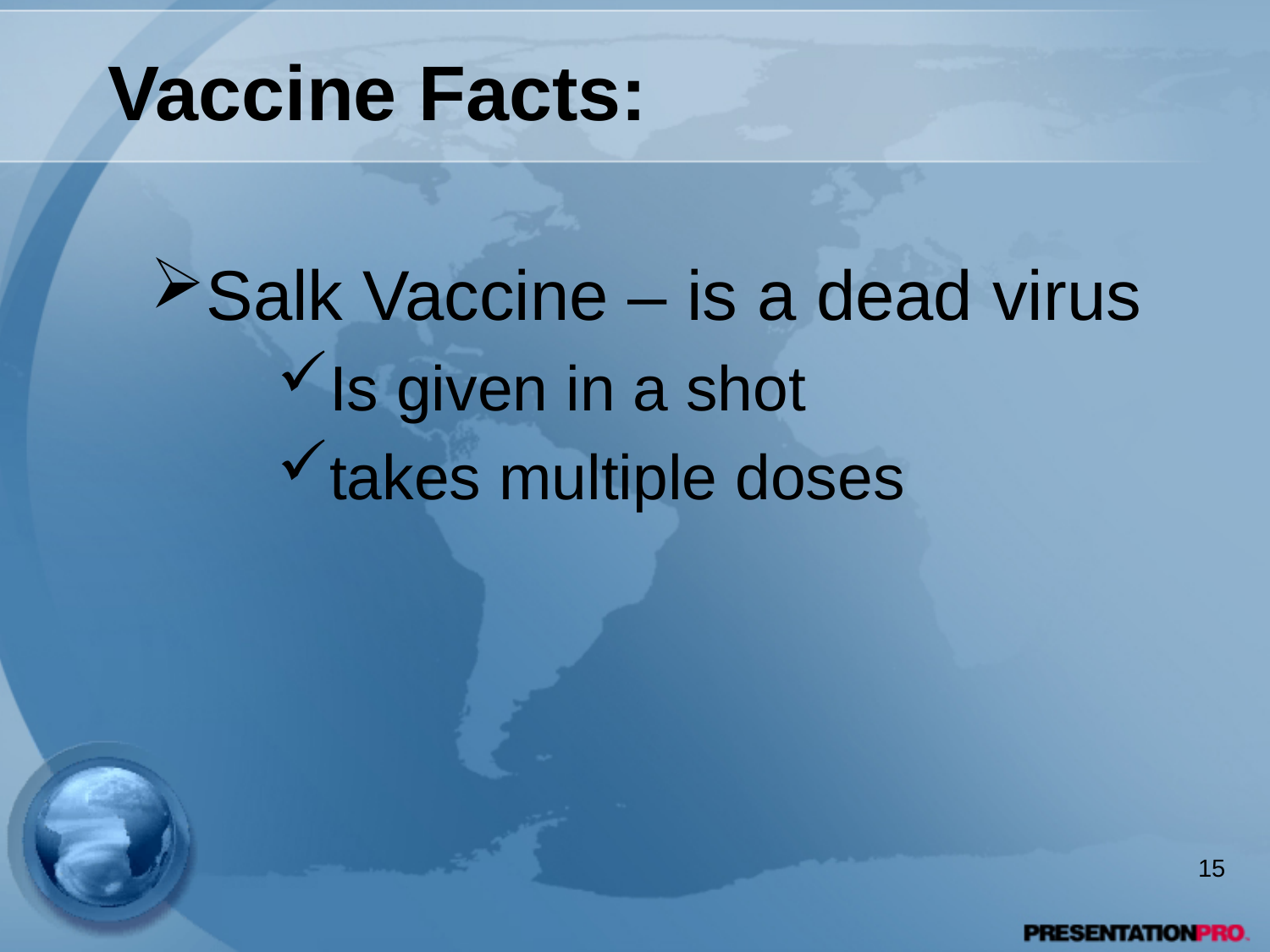

# Vaccine Facts:
Salk Vaccine – is a dead virus
Is given in a shot
takes multiple doses

15